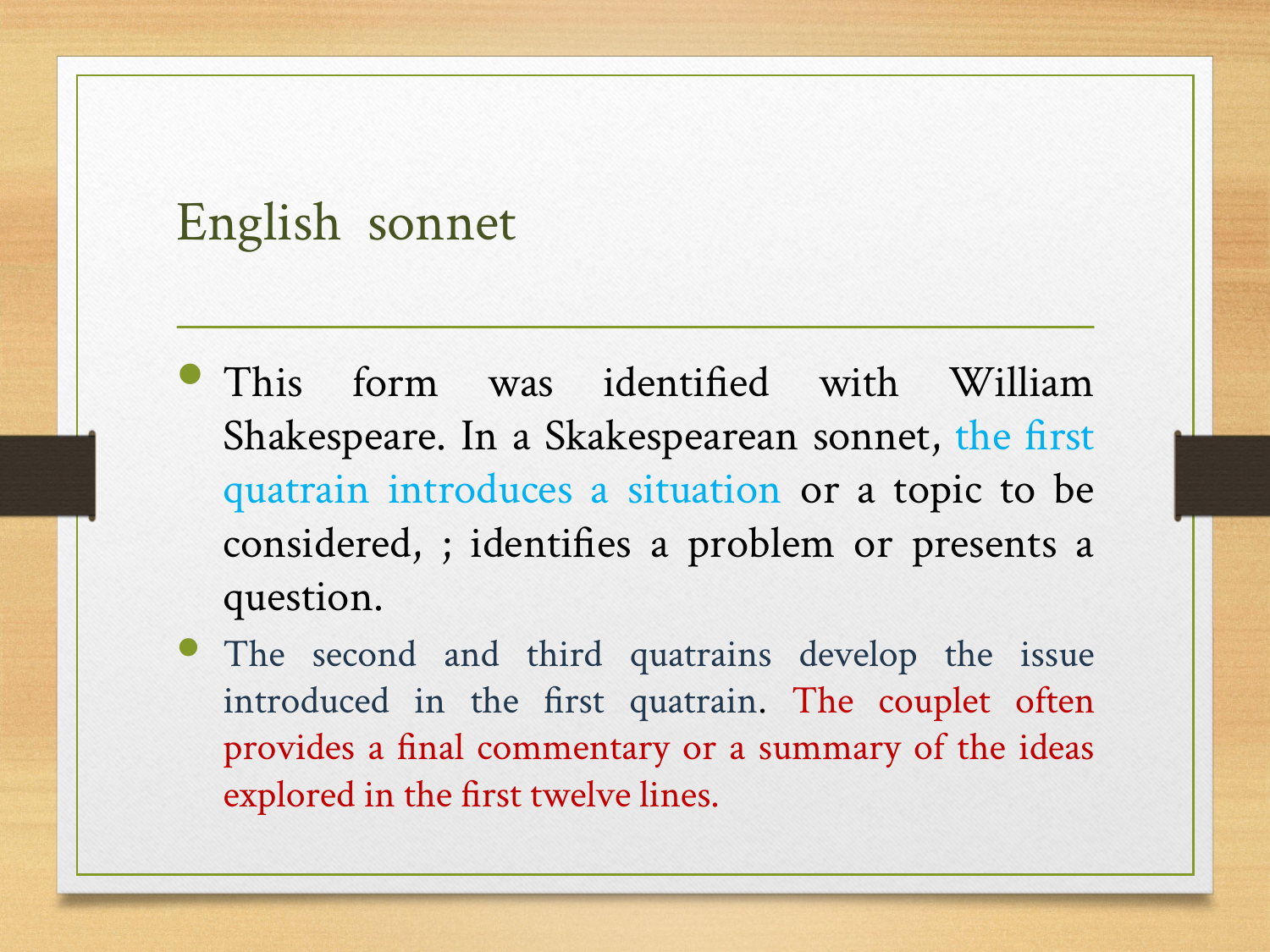

# English  sonnet
This form was identified with William Shakespeare. In a Skakespearean sonnet, the first quatrain introduces a situation or a topic to be considered, ; identifies a problem or presents a question.
The second and third quatrains develop the issue introduced in the first quatrain. The couplet often provides a final commentary or a summary of the ideas explored in the first twelve lines.